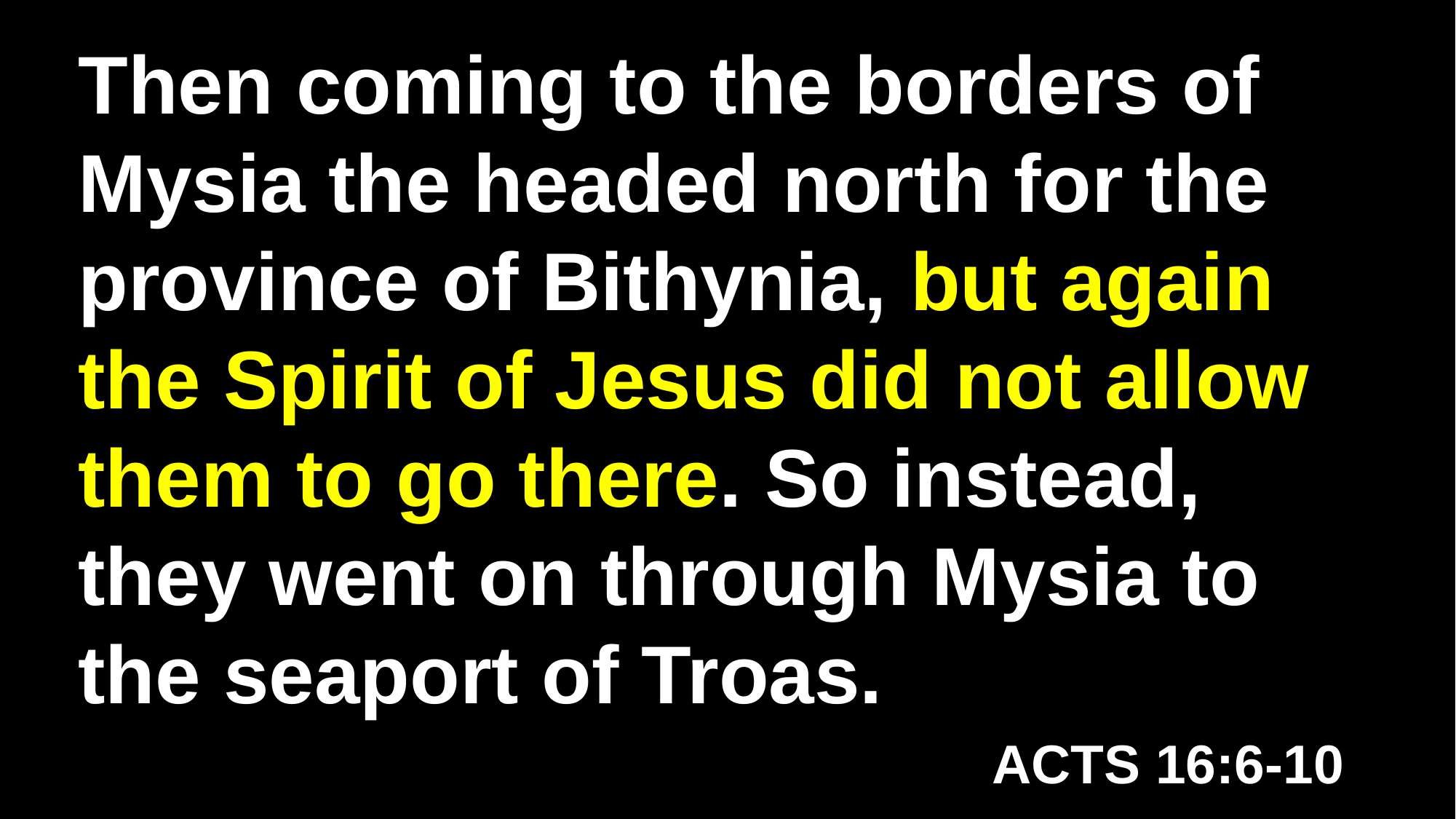

Then coming to the borders of Mysia the headed north for the province of Bithynia, but again the Spirit of Jesus did not allow them to go there. So instead, they went on through Mysia to the seaport of Troas.

ACTS 16:6-10